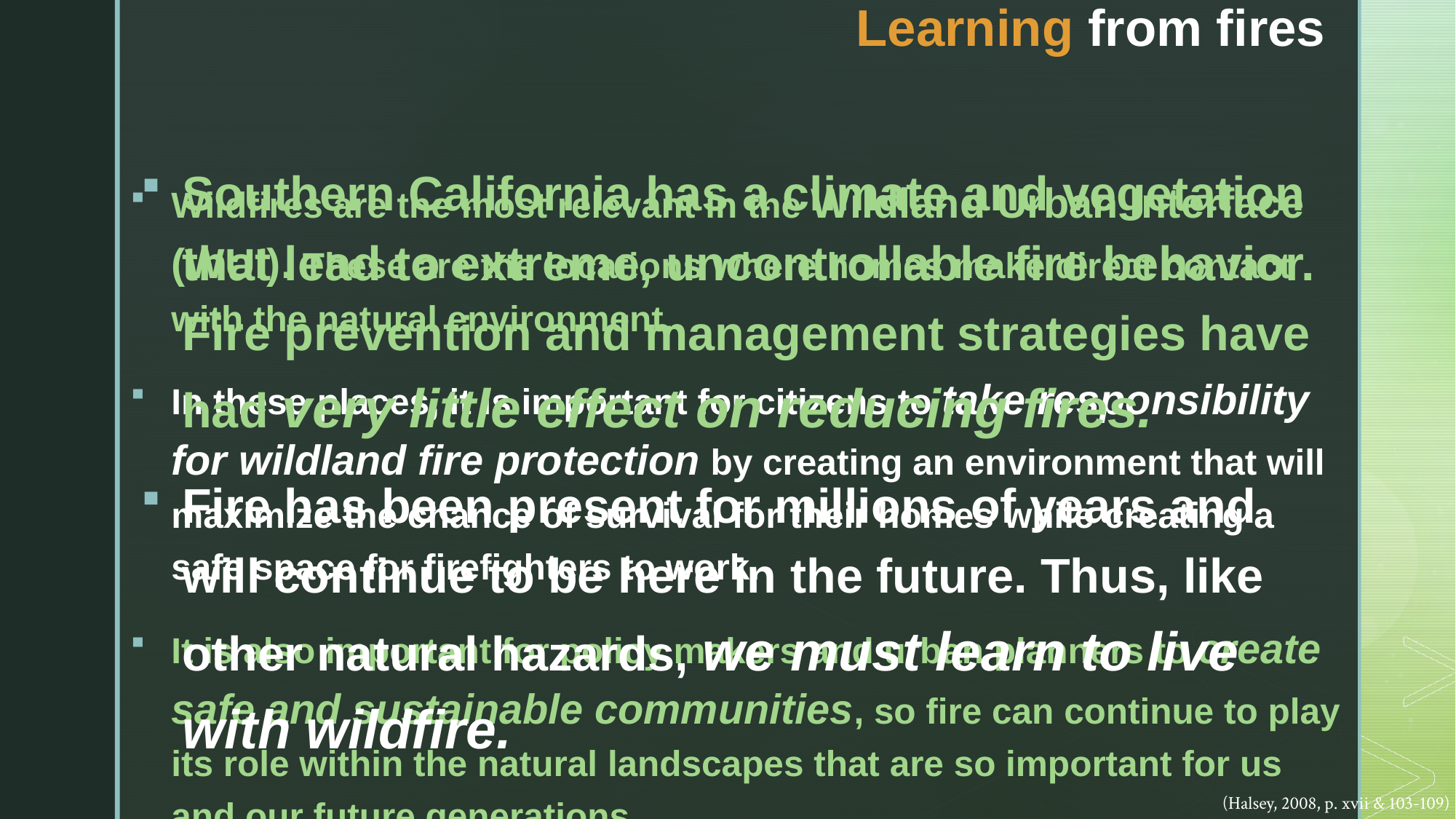

# Learning from fires
Southern California has a climate and vegetation that lead to extreme, uncontrollable fire behavior. Fire prevention and management strategies have had very little effect on reducing fires.
Fire has been present for millions of years and will continue to be here in the future. Thus, like other natural hazards, we must learn to live with wildfire.

Wildfires are the most relevant in the Wildland Urban Interface (WUI). These are the locations where homes make direct contact with the natural environment.
In these places, it is important for citizens to take responsibility for wildland fire protection by creating an environment that will maximize the chance of survival for their homes while creating a safe space for firefighters to work.
It is also important for policy makers and urban planners to create safe and sustainable communities, so fire can continue to play its role within the natural landscapes that are so important for us and our future generations.

(Halsey, 2008, p. xvii & 103-109)